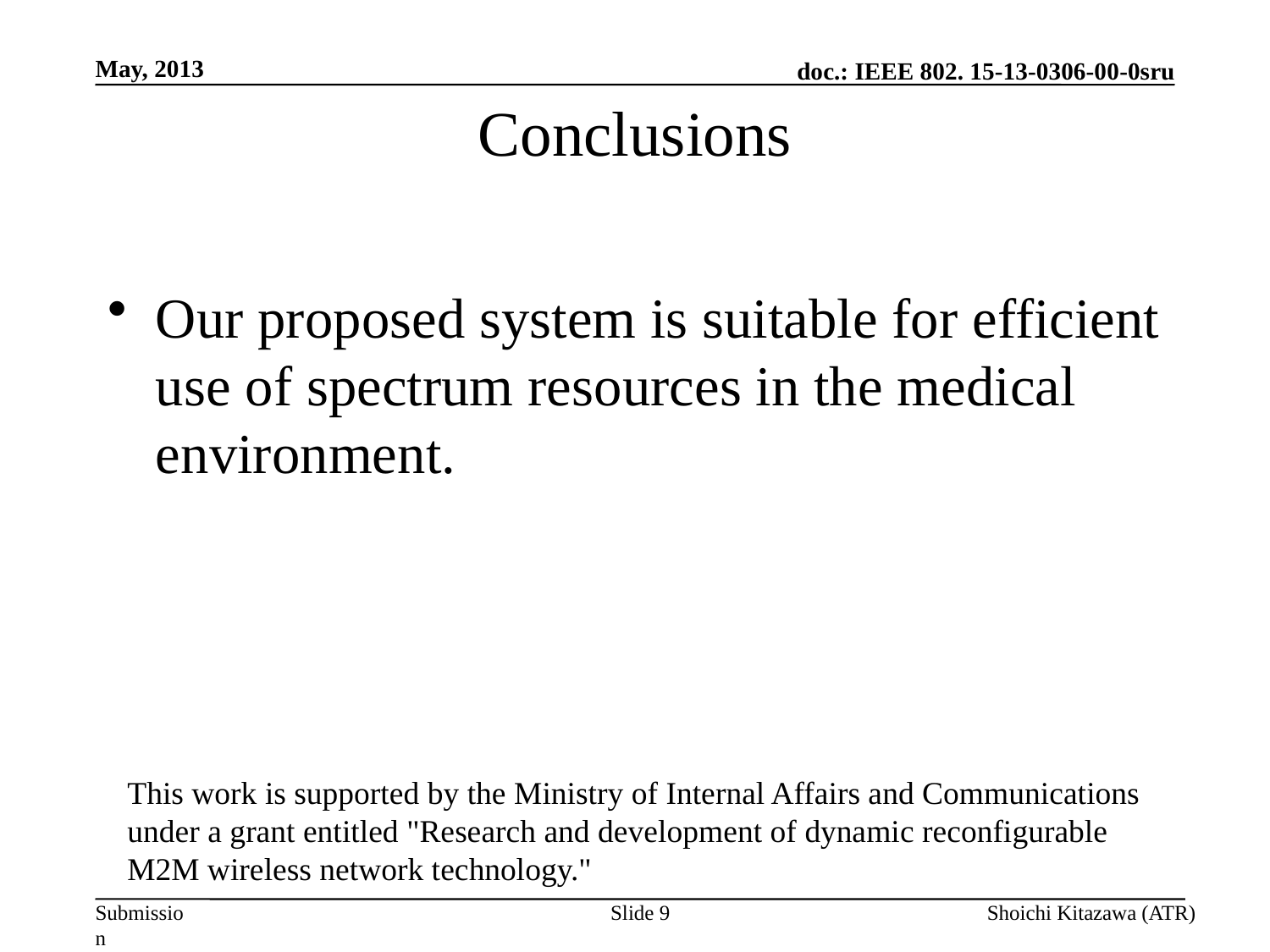

May, 2013
# Conclusions
Our proposed system is suitable for efficient use of spectrum resources in the medical environment.

This work is supported by the Ministry of Internal Affairs and Communications under a grant entitled "Research and development of dynamic reconfigurable M2M wireless network technology."
Slide 9
Shoichi Kitazawa (ATR)